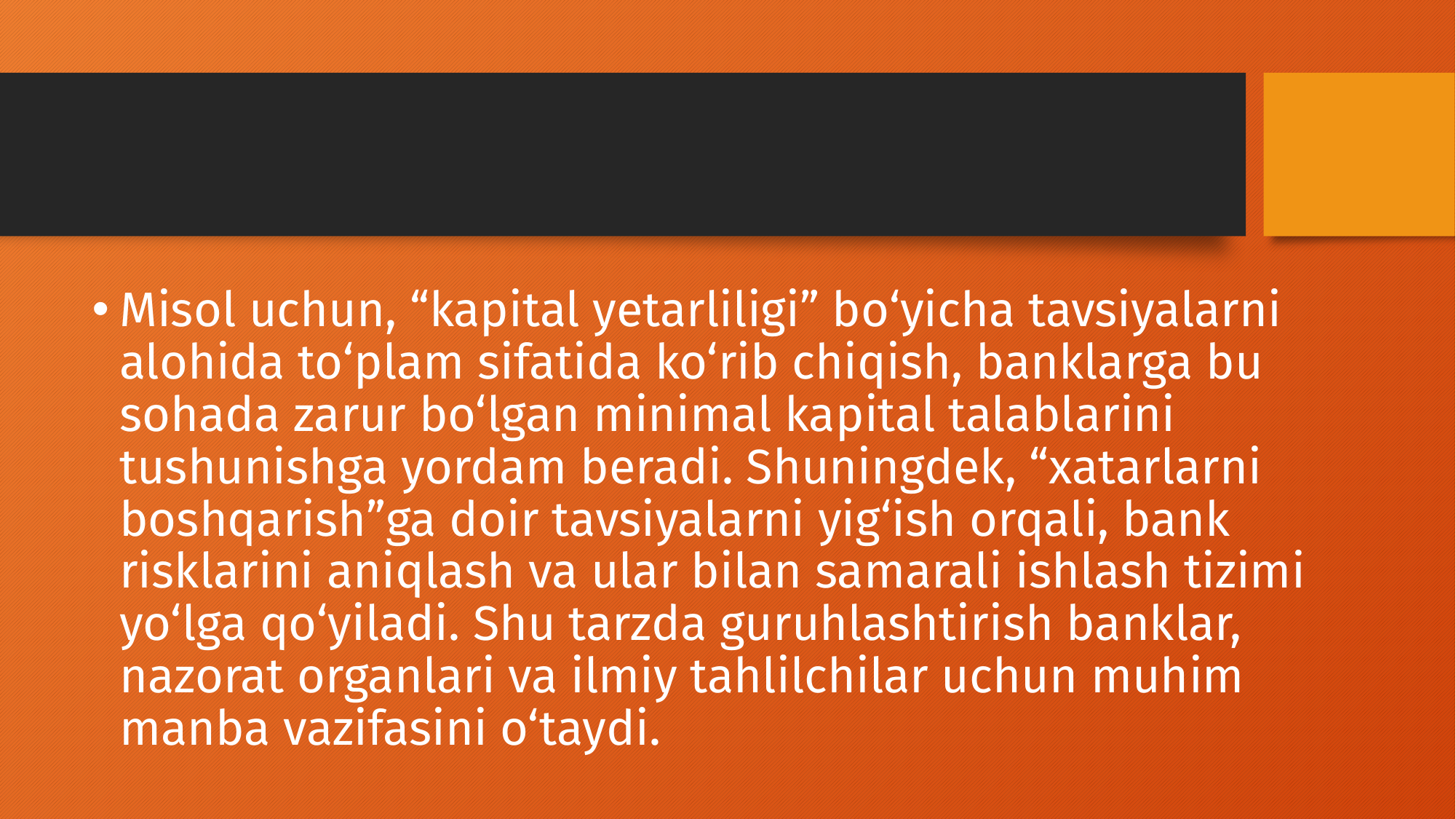

Misol uchun, “kapital yetarliligi” bo‘yicha tavsiyalarni alohida to‘plam sifatida ko‘rib chiqish, banklarga bu sohada zarur bo‘lgan minimal kapital talablarini tushunishga yordam beradi. Shuningdek, “xatarlarni boshqarish”ga doir tavsiyalarni yig‘ish orqali, bank risklarini aniqlash va ular bilan samarali ishlash tizimi yo‘lga qo‘yiladi. Shu tarzda guruhlashtirish banklar, nazorat organlari va ilmiy tahlilchilar uchun muhim manba vazifasini o‘taydi.